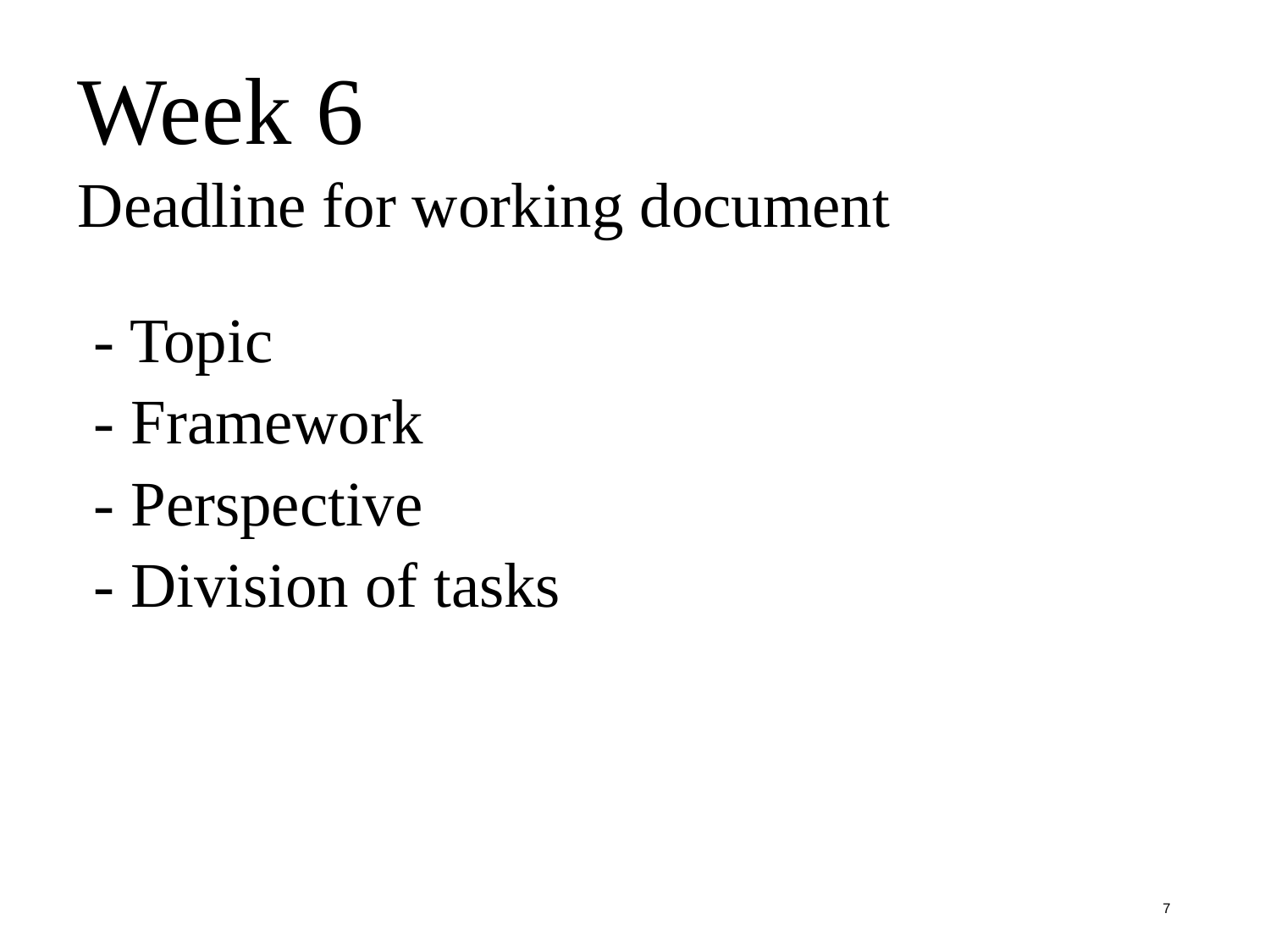

# Week 6
Deadline for working document

 - Topic
 - Framework
 - Perspective
 - Division of tasks

7